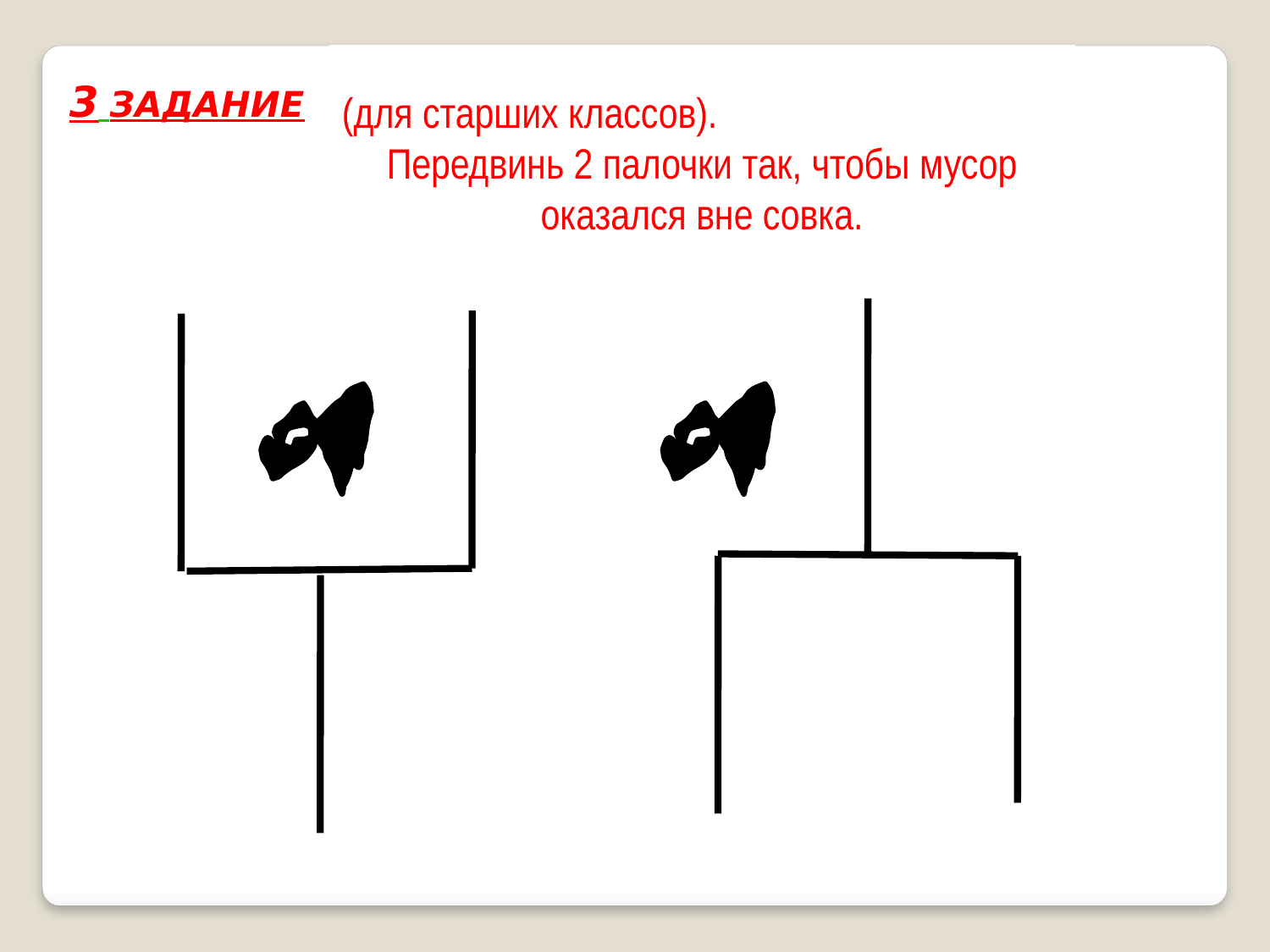

(для старших классов).
Передвинь 2 палочки так, чтобы мусор оказался вне совка.
3 задание